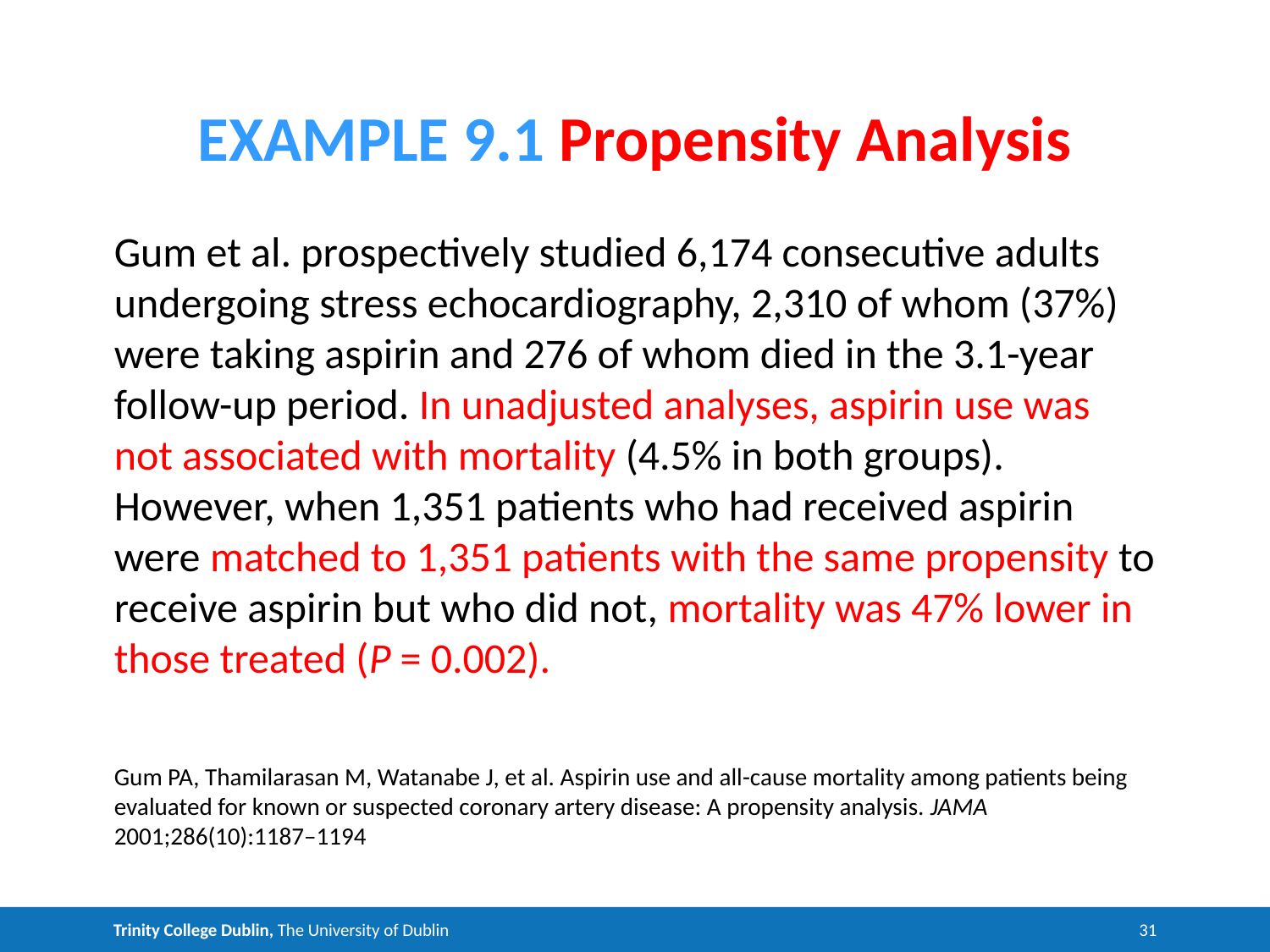

# EXAMPLE 9.1 Propensity Analysis
Gum et al. prospectively studied 6,174 consecutive adults undergoing stress echocardiography, 2,310 of whom (37%) were taking aspirin and 276 of whom died in the 3.1-year follow-up period. In unadjusted analyses, aspirin use was not associated with mortality (4.5% in both groups). However, when 1,351 patients who had received aspirin were matched to 1,351 patients with the same propensity to receive aspirin but who did not, mortality was 47% lower in those treated (P = 0.002).

Gum PA, Thamilarasan M, Watanabe J, et al. Aspirin use and all-cause mortality among patients being evaluated for known or suspected coronary artery disease: A propensity analysis. JAMA 2001;286(10):1187–1194